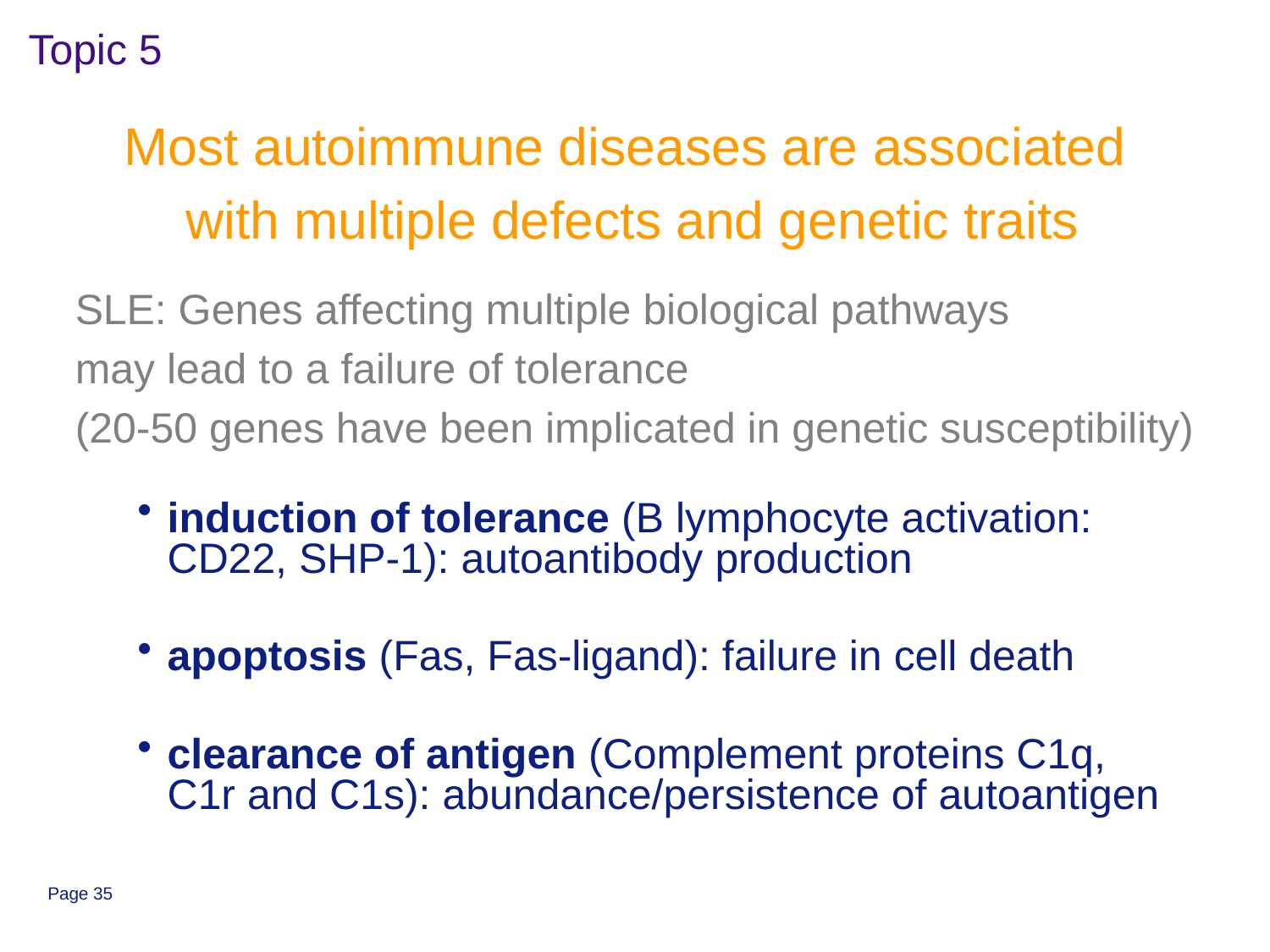

Topic 5
Most autoimmune diseases are associated
with multiple defects and genetic traits
SLE: Genes affecting multiple biological pathways
may lead to a failure of tolerance
(20-50 genes have been implicated in genetic susceptibility)

induction of tolerance (B lymphocyte activation: CD22, SHP-1): autoantibody production

apoptosis (Fas, Fas-ligand): failure in cell death

clearance of antigen (Complement proteins C1q, C1r and C1s): abundance/persistence of autoantigen

Page 35